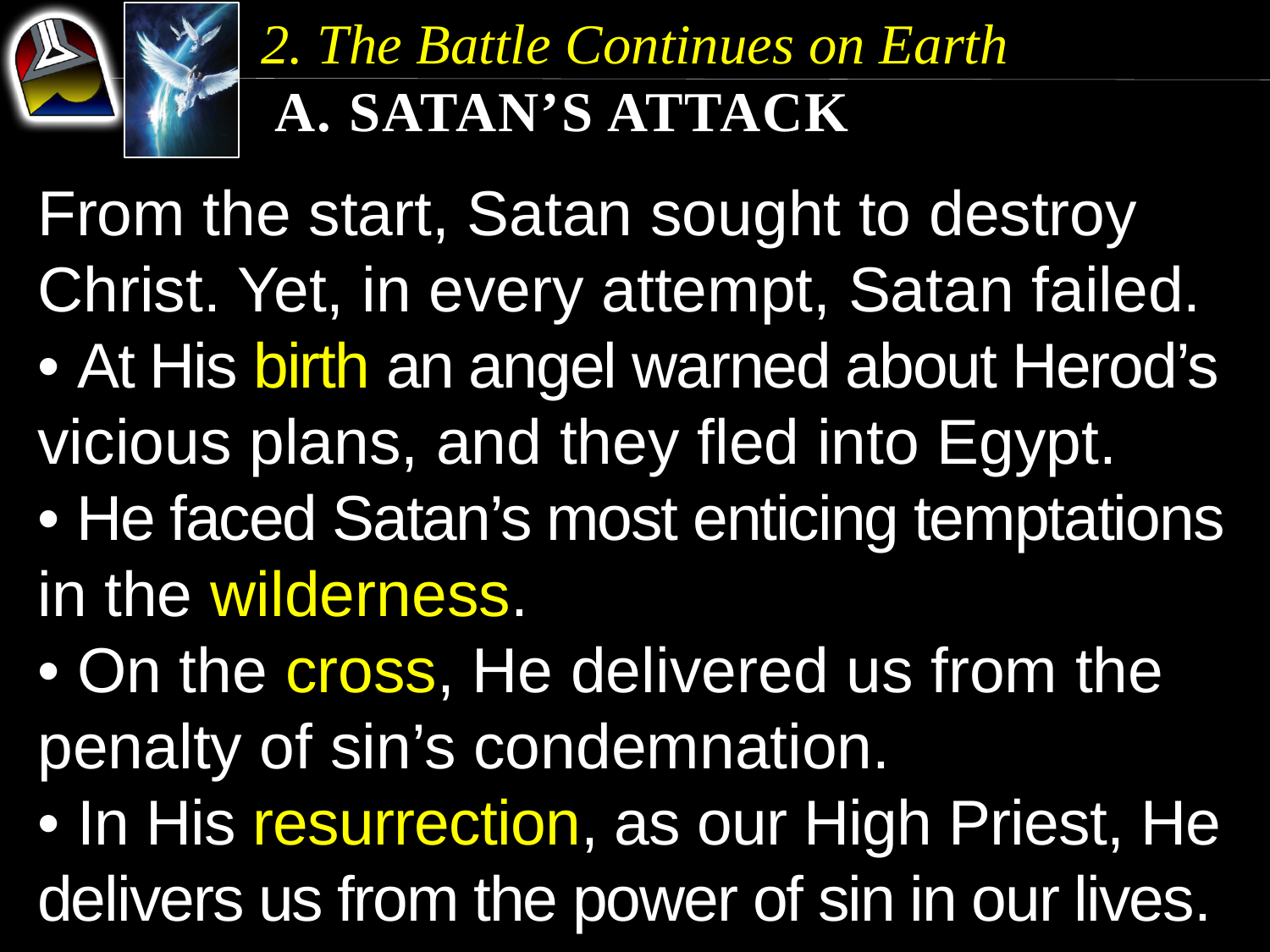

2. The Battle Continues on Earth
 a. Satan’s Attack
From the start, Satan sought to destroy Christ. Yet, in every attempt, Satan failed.
• At His birth an angel warned about Herod’s vicious plans, and they fled into Egypt.
• He faced Satan’s most enticing temptations in the wilderness.
• On the cross, He delivered us from the penalty of sin’s condemnation.
• In His resurrection, as our High Priest, He delivers us from the power of sin in our lives.